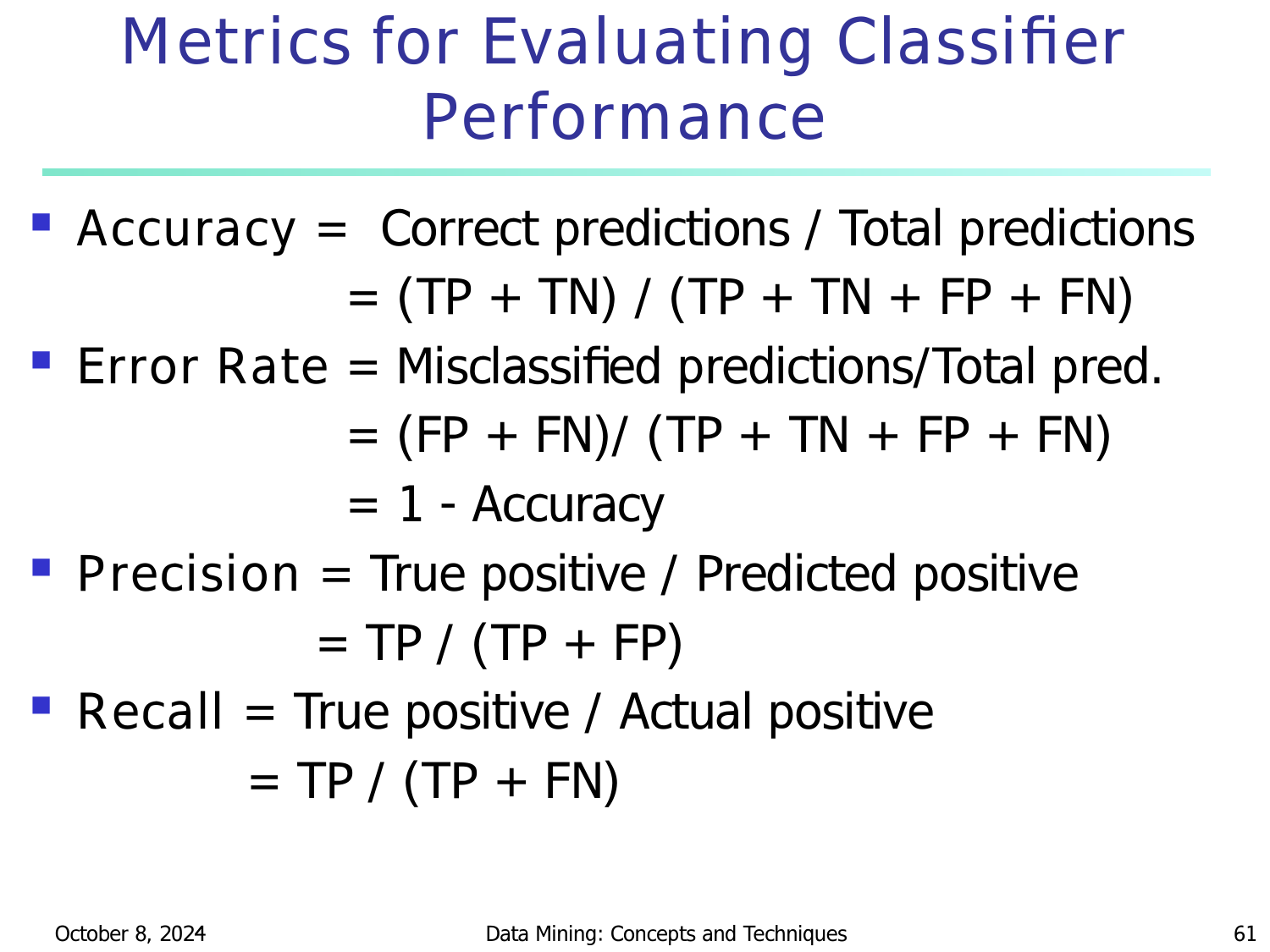

# Metrics for Evaluating Classifier Performance
Accuracy =  Correct predictions / Total predictions
		    = (TP + TN) / (TP + TN + FP + FN)
Error Rate = Misclassified predictions/Total pred.
		    = (FP + FN)/ (TP + TN + FP + FN)
		    = 1 - Accuracy
Precision = True positive / Predicted positive
		  = TP / (TP + FP)
Recall = True positive / Actual positive
              = TP / (TP + FN)

October 8, 2024
Data Mining: Concepts and Techniques
61